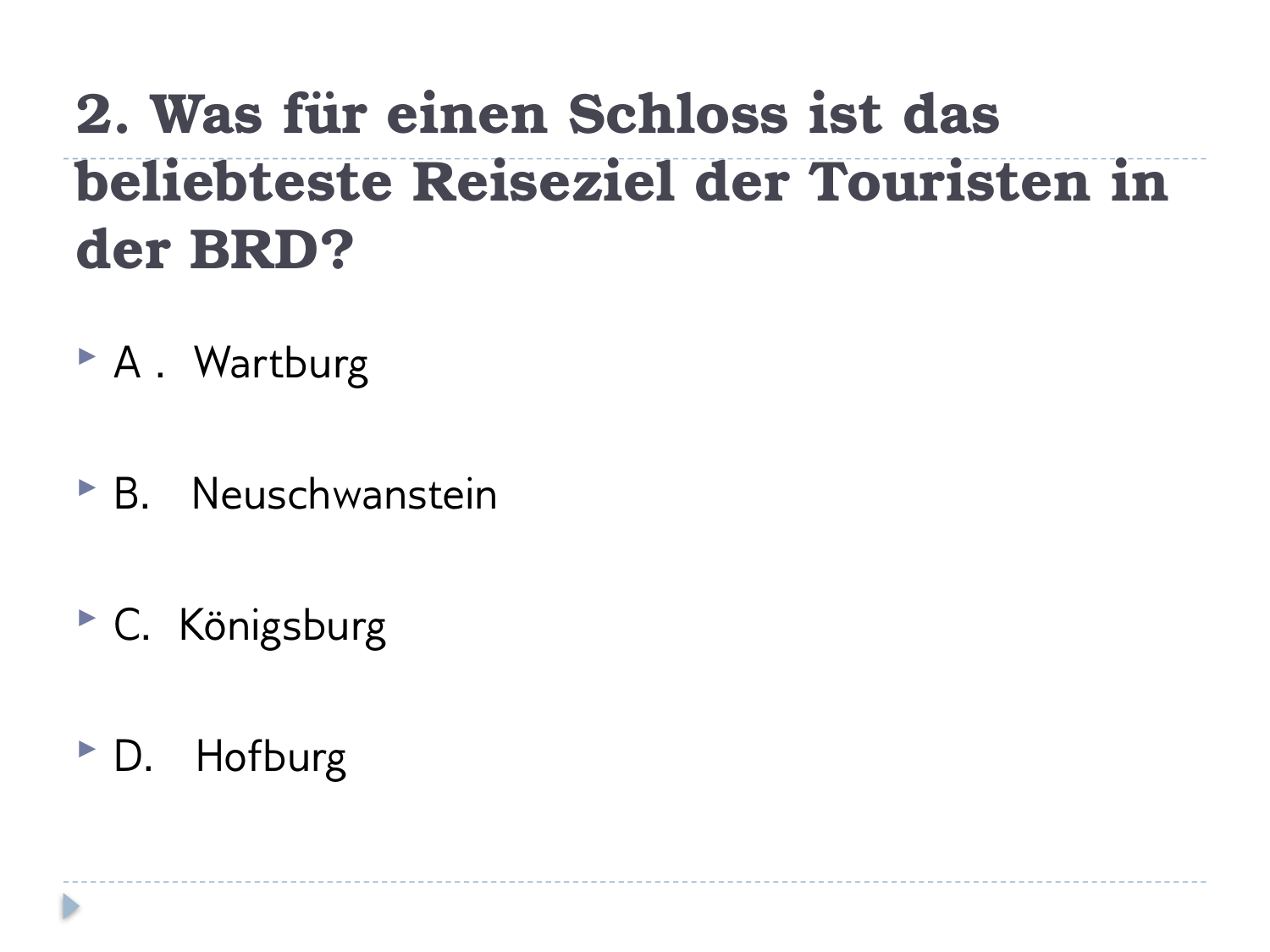

# 2. Was für einen Schloss ist das beliebteste Reiseziel der Touristen in der BRD?
A .  Wartburg

B.   Neuschwanstein

C.  Königsburg

D.   Hofburg